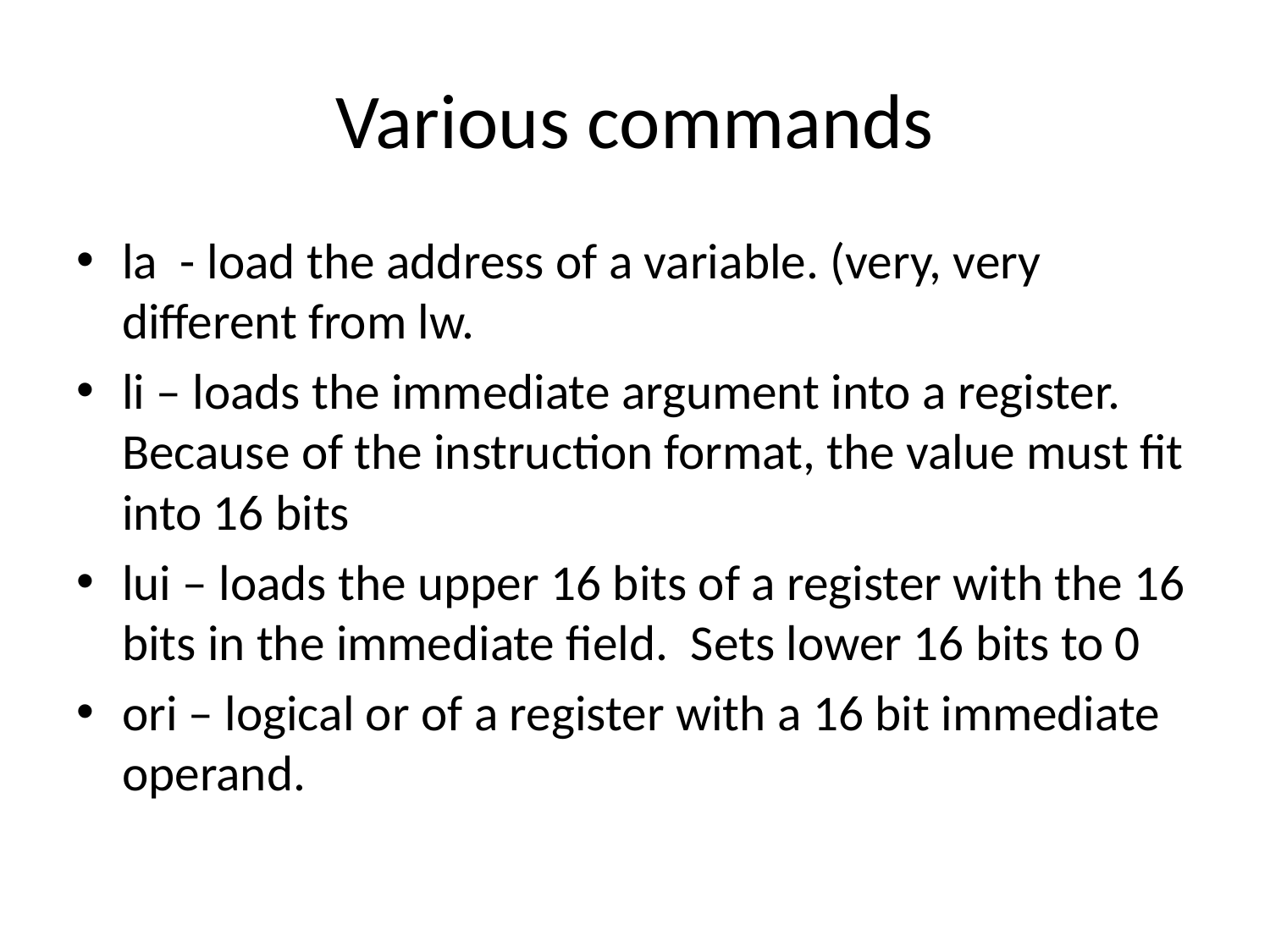

# Various commands
la  - load the address of a variable. (very, very different from lw.
li – loads the immediate argument into a register.  Because of the instruction format, the value must fit into 16 bits
lui – loads the upper 16 bits of a register with the 16 bits in the immediate field.  Sets lower 16 bits to 0
ori – logical or of a register with a 16 bit immediate operand.